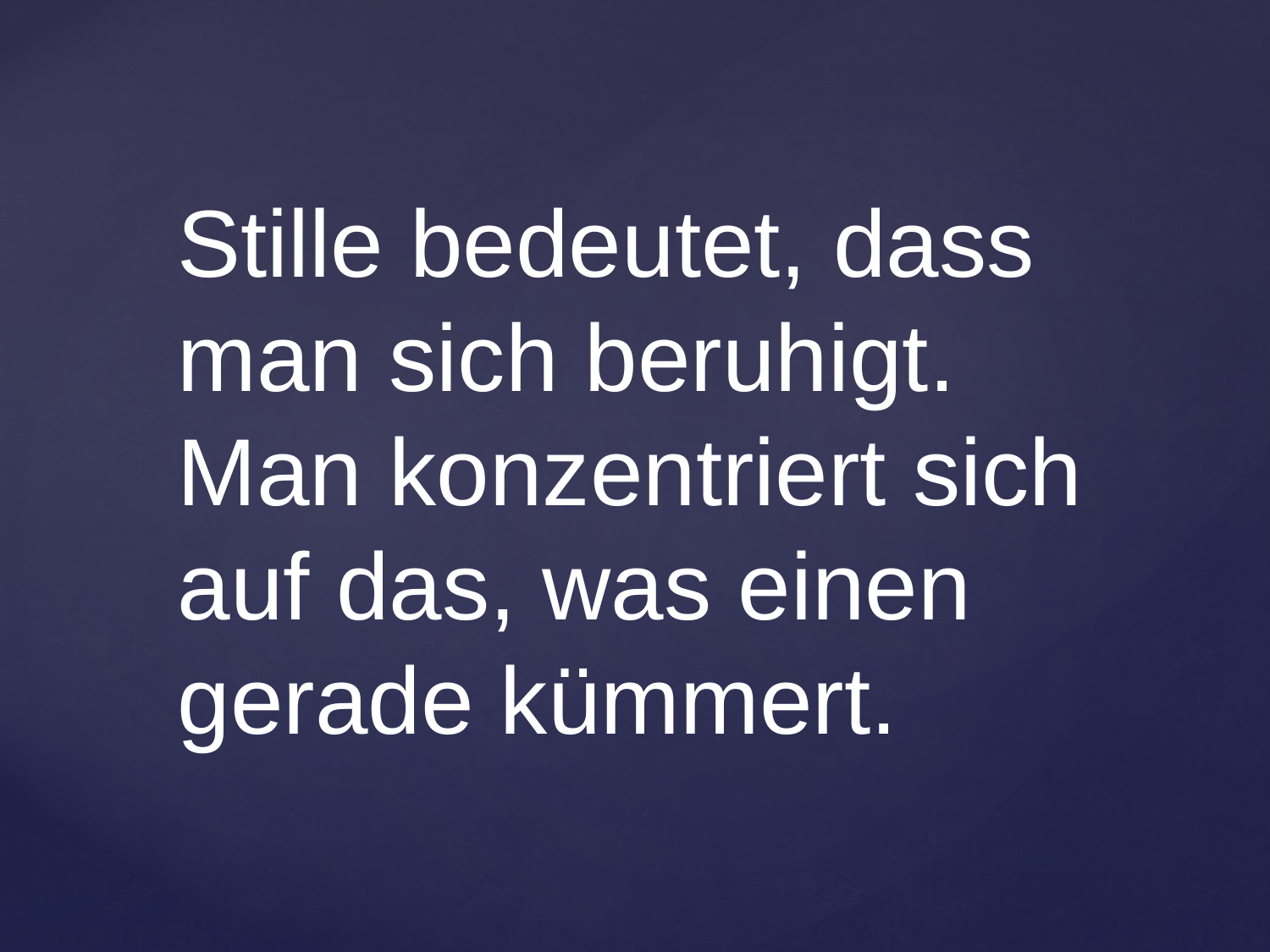

Stille bedeutet, dass man sich beruhigt.
Man konzentriert sich auf das, was einen gerade kümmert.